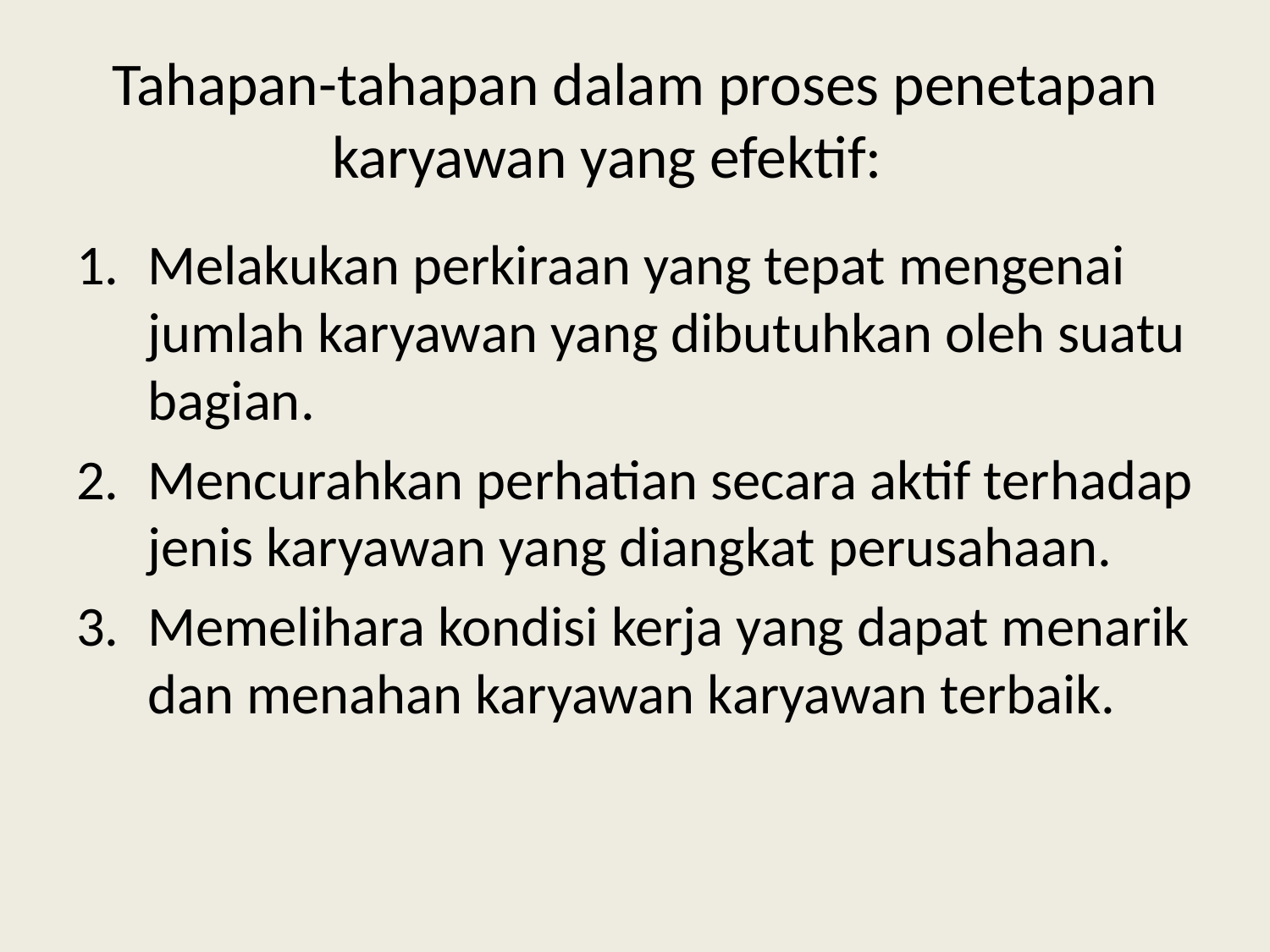

# Tahapan-tahapan dalam proses penetapan karyawan yang efektif:
Melakukan perkiraan yang tepat mengenai jumlah karyawan yang dibutuhkan oleh suatu bagian.
Mencurahkan perhatian secara aktif terhadap jenis karyawan yang diangkat perusahaan.
Memelihara kondisi kerja yang dapat menarik dan menahan karyawan karyawan terbaik.

SRY ROSITA, SE, MM